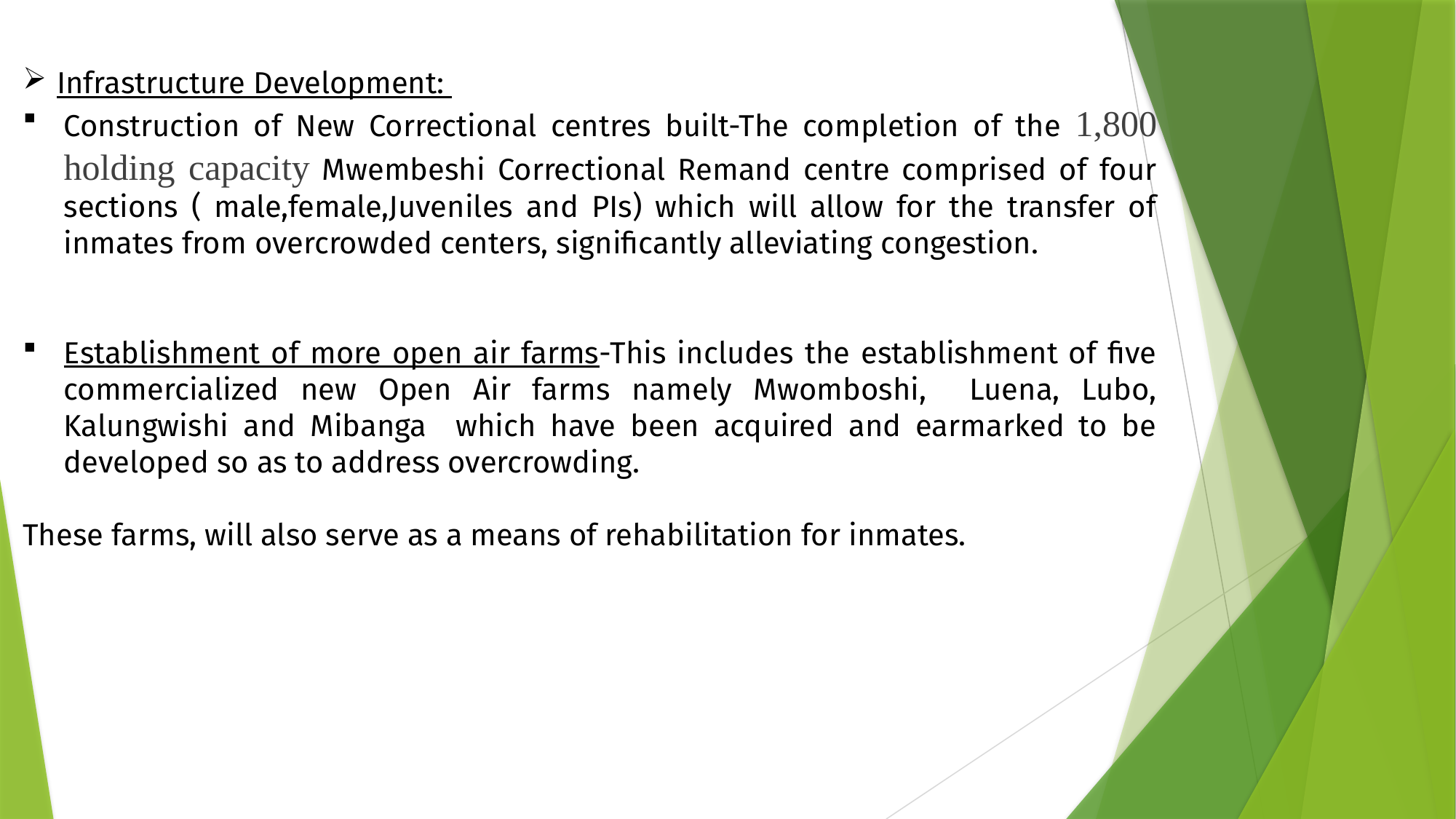

Infrastructure Development:
Construction of New Correctional centres built-The completion of the 1,800 holding capacity Mwembeshi Correctional Remand centre comprised of four sections ( male,female,Juveniles and PIs) which will allow for the transfer of inmates from overcrowded centers, significantly alleviating congestion.

Establishment of more open air farms-This includes the establishment of five commercialized new Open Air farms namely Mwomboshi,  Luena, Lubo, Kalungwishi and Mibanga  which have been acquired and earmarked to be developed so as to address overcrowding.

These farms, will also serve as a means of rehabilitation for inmates.